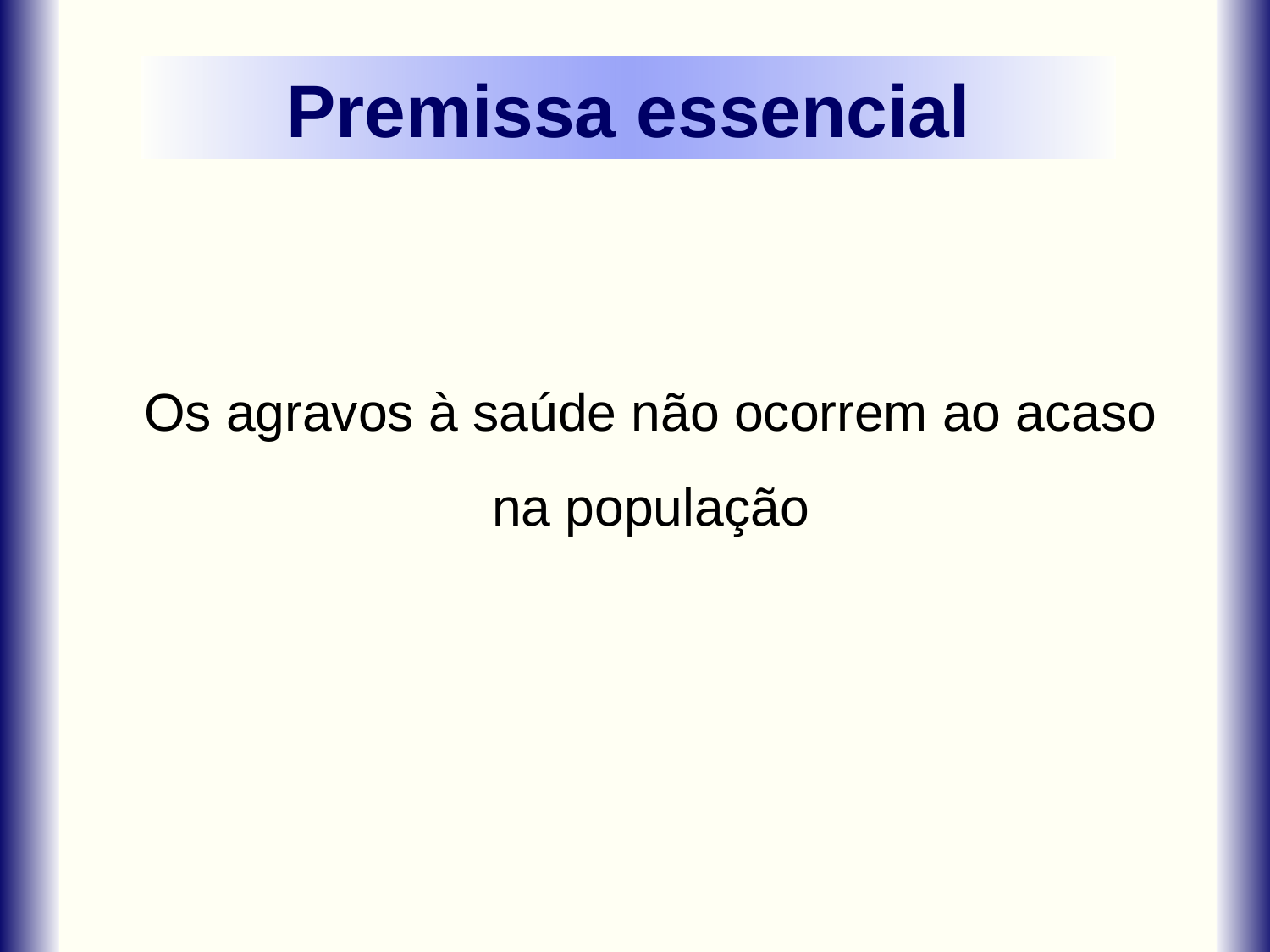

# Premissa essencial
Os agravos à saúde não ocorrem ao acaso na população